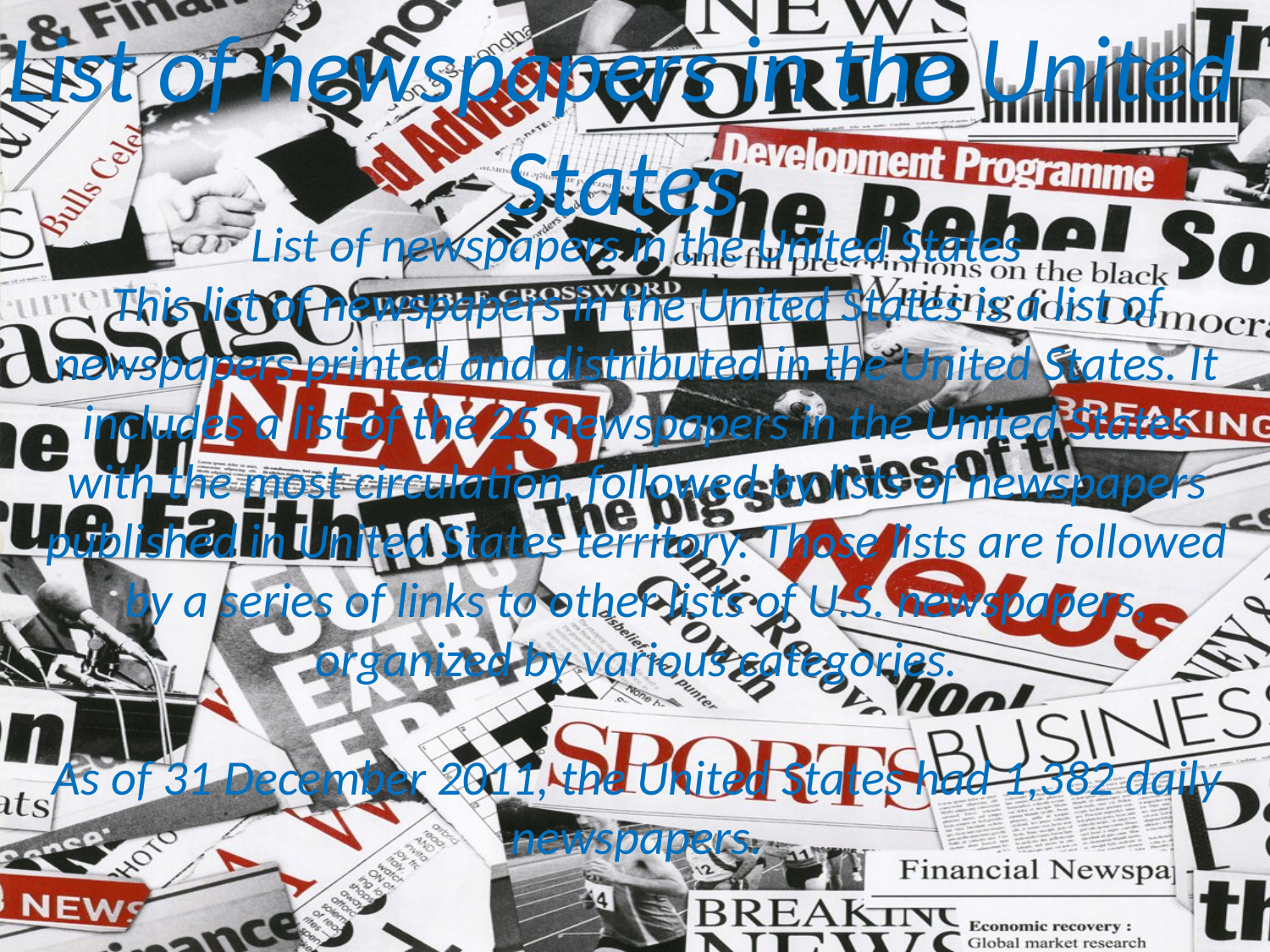

List of newspapers in the United States

List of newspapers in the United States
This list of newspapers in the United States is a list of newspapers printed and distributed in the United States. It includes a list of the 25 newspapers in the United States with the most circulation, followed by lists of newspapers published in United States territory. Those lists are followed by a series of links to other lists of U.S. newspapers, organized by various categories.

As of 31 December 2011, the United States had 1,382 daily newspapers.